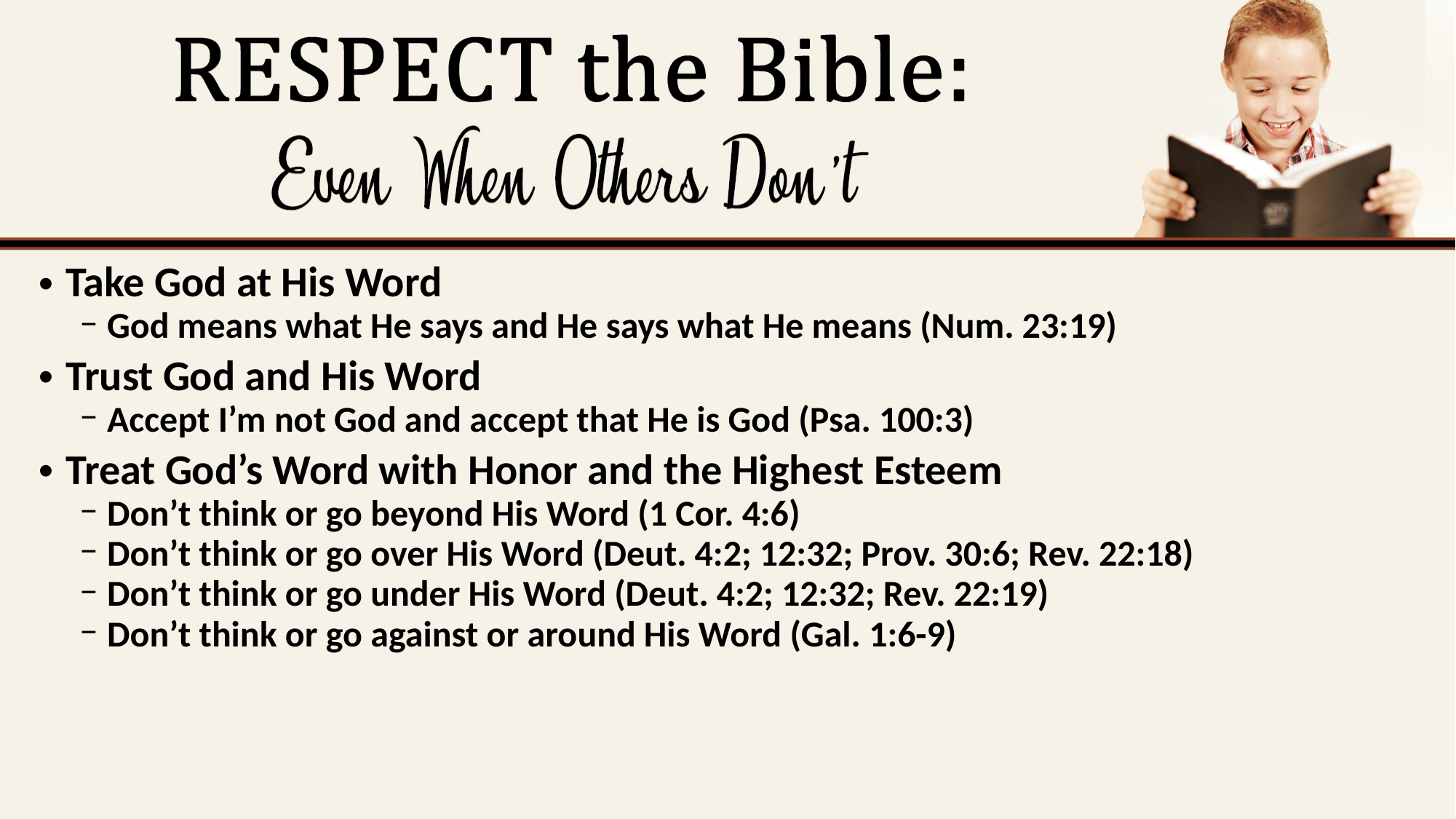

Take God at His Word
God means what He says and He says what He means (Num. 23:19)
Trust God and His Word
Accept I’m not God and accept that He is God (Psa. 100:3)
Treat God’s Word with Honor and the Highest Esteem
Don’t think or go beyond His Word (1 Cor. 4:6)
Don’t think or go over His Word (Deut. 4:2; 12:32; Prov. 30:6; Rev. 22:18)
Don’t think or go under His Word (Deut. 4:2; 12:32; Rev. 22:19)
Don’t think or go against or around His Word (Gal. 1:6-9)